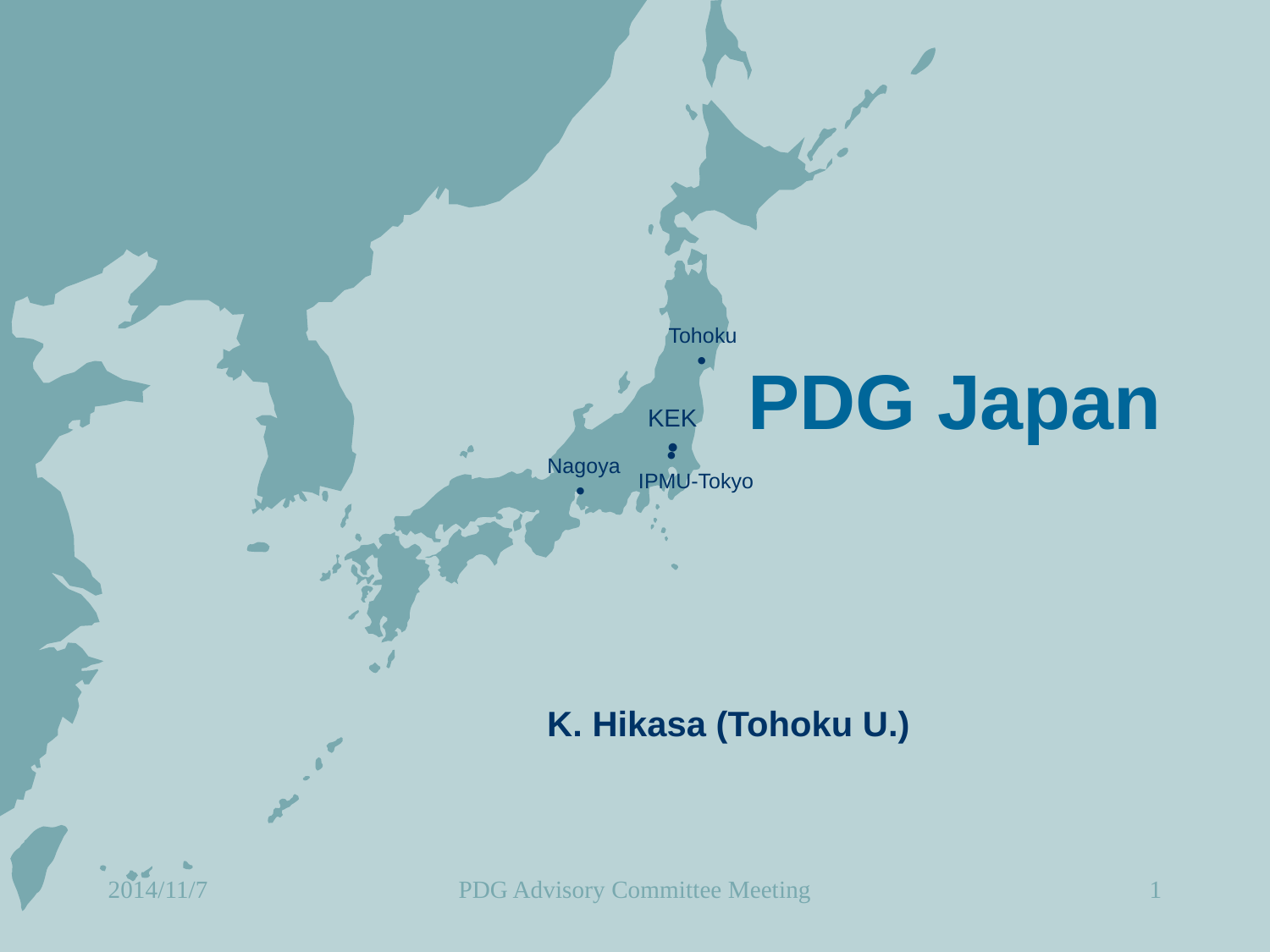

# PDG Japan
Tohoku
     •
KEK
   •
     •
IPMU-Tokyo
Nagoya
     •
K. Hikasa (Tohoku U.)
2014/11/7
PDG Advisory Committee Meeting
1